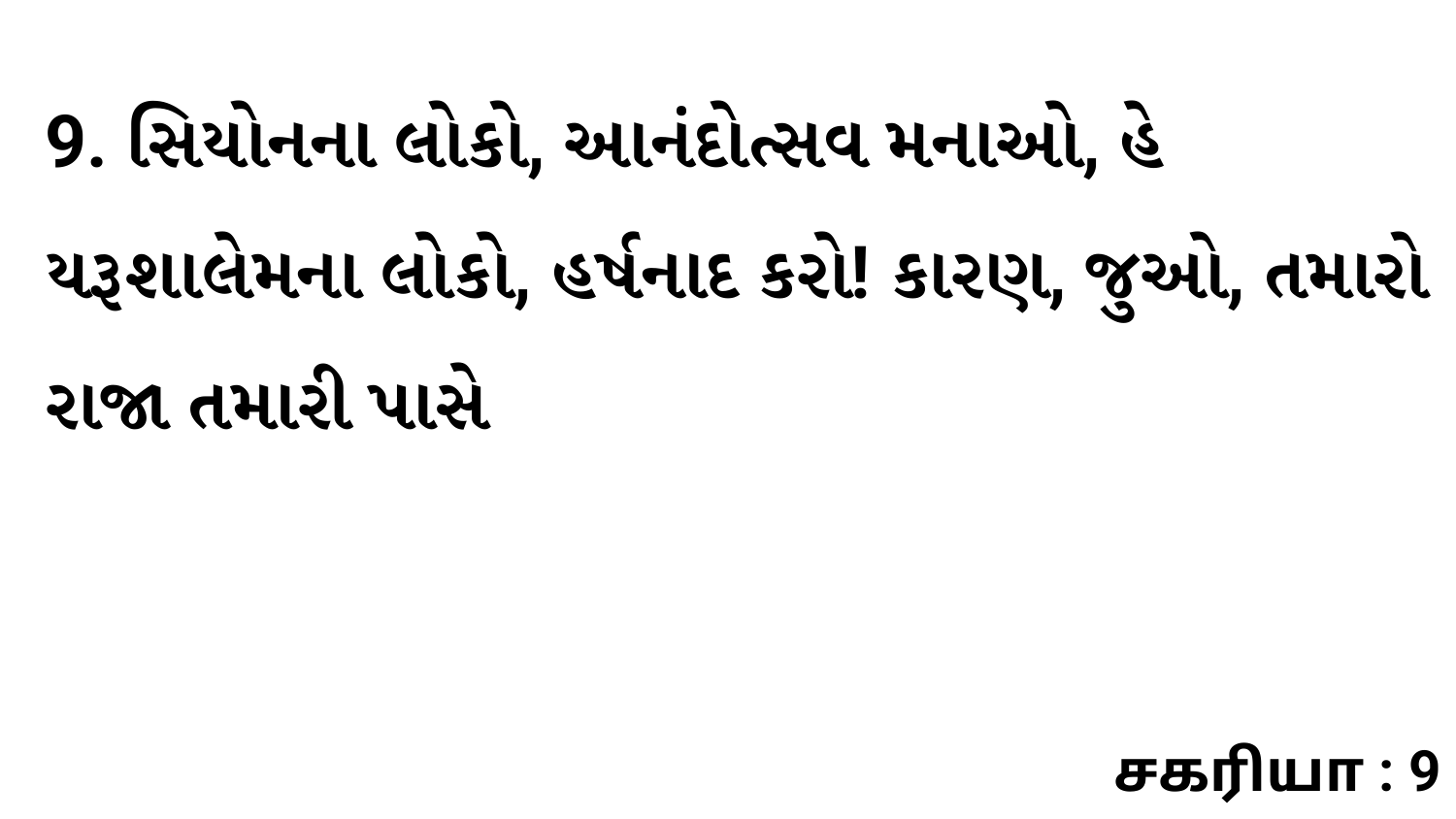

9. સિયોનના લોકો, આનંદોત્સવ મનાઓ, હે યરૂશાલેમના લોકો, હર્ષનાદ કરો! કારણ, જુઓ, તમારો રાજા તમારી પાસે
சகரியா : 9